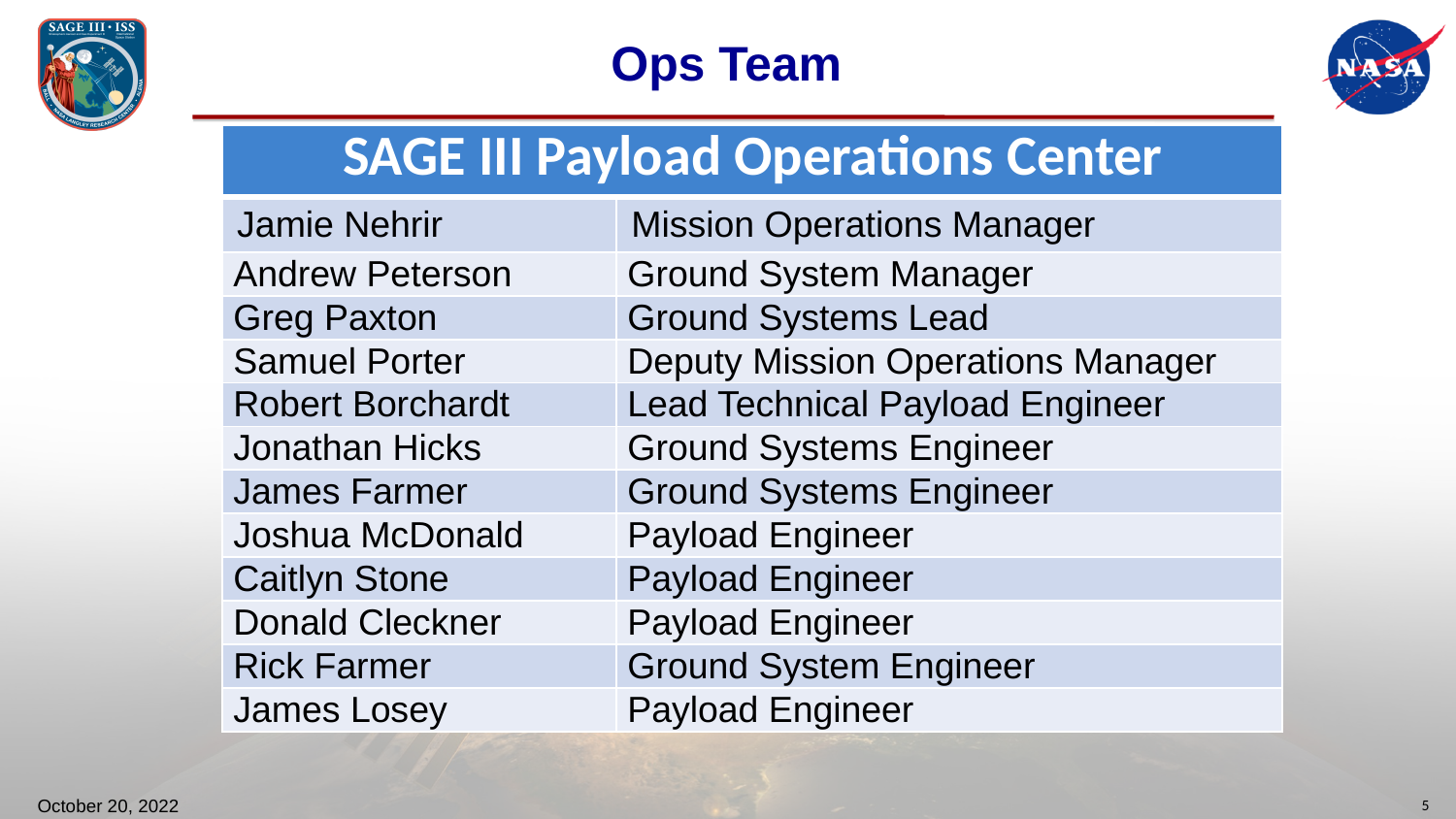

# Ops Team
| SAGE III Payload Operations Center |  |
| --- | --- |
| Jamie Nehrir | Mission Operations Manager |
| Andrew Peterson | Ground System Manager |
| Greg Paxton | Ground Systems Lead |
| Samuel Porter | Deputy Mission Operations Manager |
| Robert Borchardt | Lead Technical Payload Engineer |
| Jonathan Hicks | Ground Systems Engineer |
| James Farmer | Ground Systems Engineer |
| Joshua McDonald | Payload Engineer |
| Caitlyn Stone | Payload Engineer |
| Donald Cleckner | Payload Engineer |
| Rick Farmer | Ground System Engineer |
| James Losey | Payload Engineer |
October 20, 2022